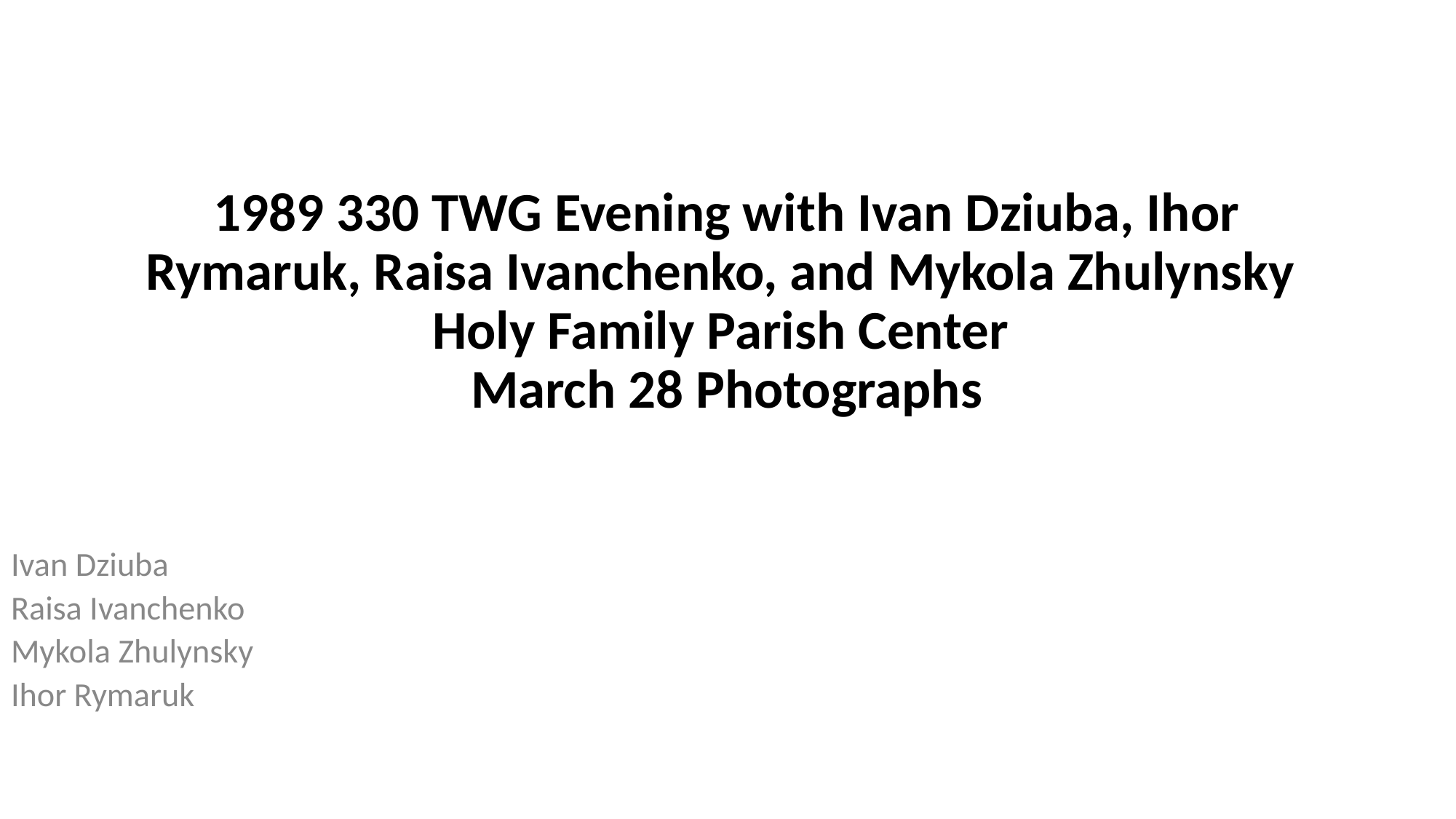

# 1989 330 TWG Evening with Ivan Dziuba, Ihor Rymaruk, Raisa Ivanchenko, and Mykola Zhulynsky Holy Family Parish Center March 28 Photographs
Ivan Dziuba
Raisa Ivanchenko
Mykola Zhulynsky
Ihor Rymaruk